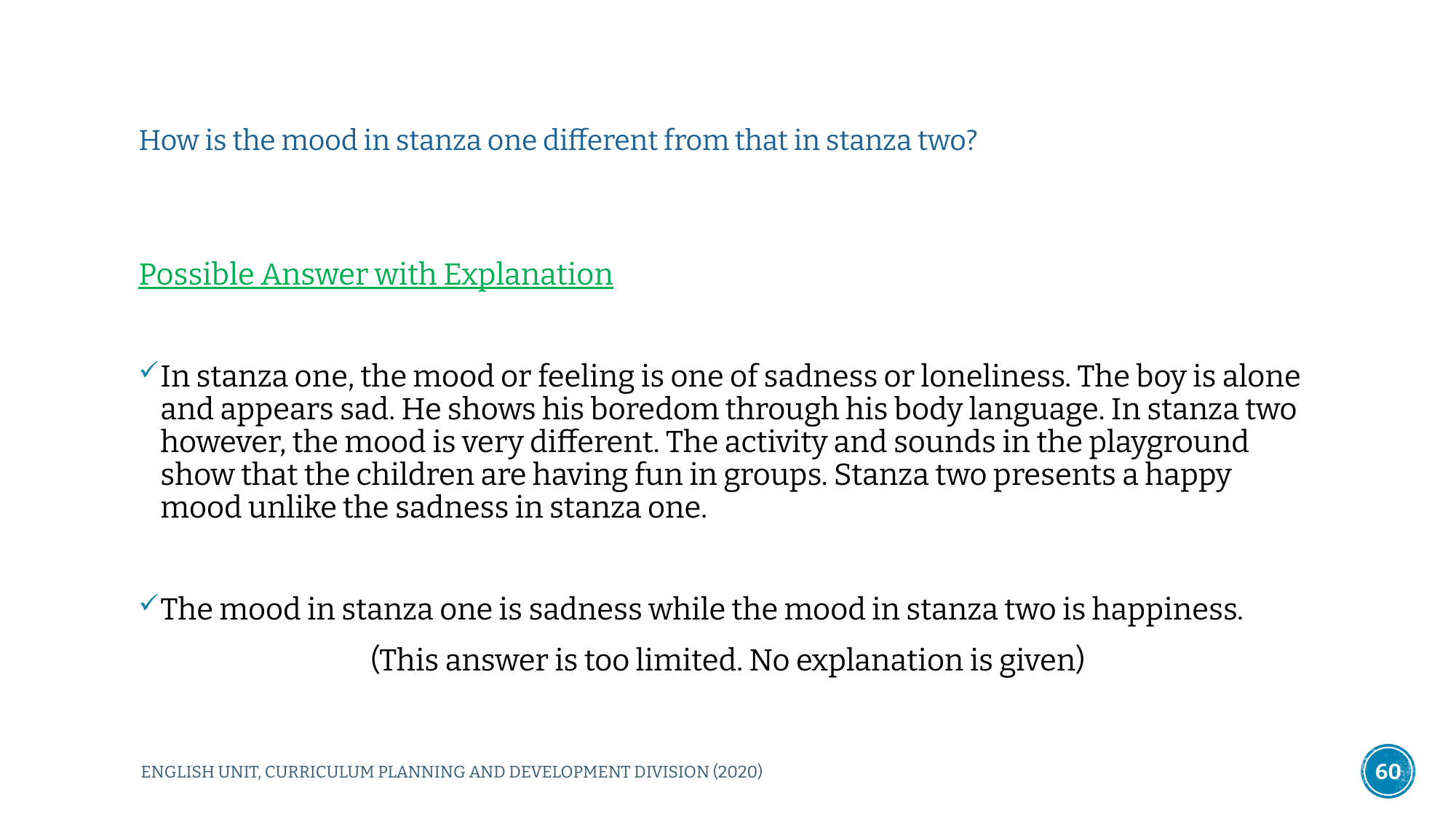

# How is the mood in stanza one different from that in stanza two?
Possible Answer with Explanation

In stanza one, the mood or feeling is one of sadness or loneliness. The boy is alone and appears sad. He shows his boredom through his body language. In stanza two however, the mood is very different. The activity and sounds in the playground show that the children are having fun in groups. Stanza two presents a happy mood unlike the sadness in stanza one.

The mood in stanza one is sadness while the mood in stanza two is happiness.
(This answer is too limited. No explanation is given)
ENGLISH UNIT, CURRICULUM PLANNING AND DEVELOPMENT DIVISION (2020)
60